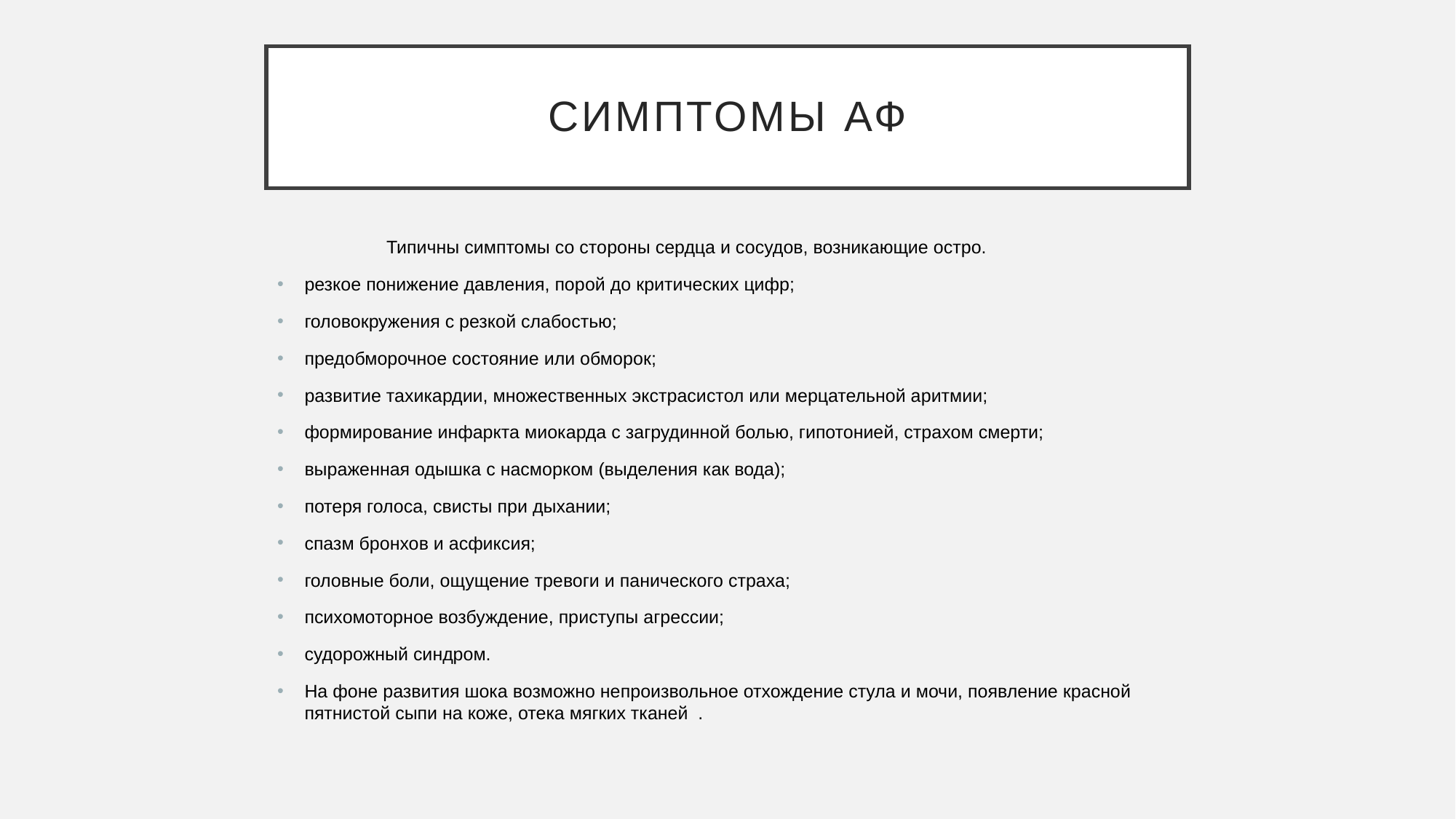

# Симптомы АФ
	Типичны симптомы со стороны сердца и сосудов, возникающие остро.
резкое понижение давления, порой до критических цифр;
головокружения с резкой слабостью;
предобморочное состояние или обморок;
развитие тахикардии, множественных экстрасистол или мерцательной аритмии;
формирование инфаркта миокарда с загрудинной болью, гипотонией, страхом смерти;
выраженная одышка с насморком (выделения как вода);
потеря голоса, свисты при дыхании;
спазм бронхов и асфиксия;
головные боли, ощущение тревоги и панического страха;
психомоторное возбуждение, приступы агрессии;
судорожный синдром.
На фоне развития шока возможно непроизвольное отхождение стула и мочи, появление красной пятнистой сыпи на коже, отека мягких тканей  .